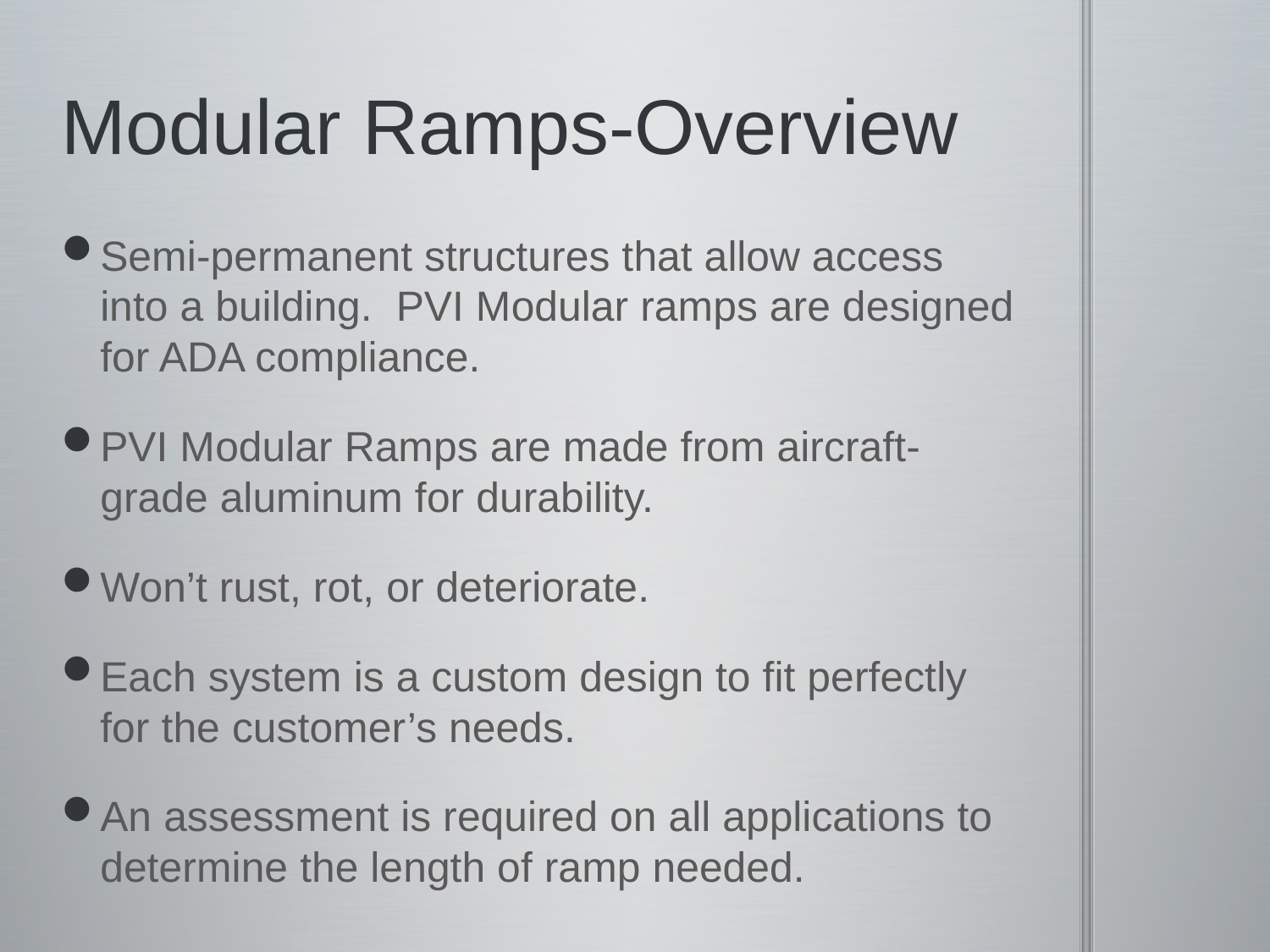

# Modular Ramps-Overview
Semi-permanent structures that allow access into a building.  PVI Modular ramps are designed for ADA compliance.
PVI Modular Ramps are made from aircraft-grade aluminum for durability.
Won’t rust, rot, or deteriorate.
Each system is a custom design to fit perfectly for the customer’s needs.
An assessment is required on all applications to determine the length of ramp needed.